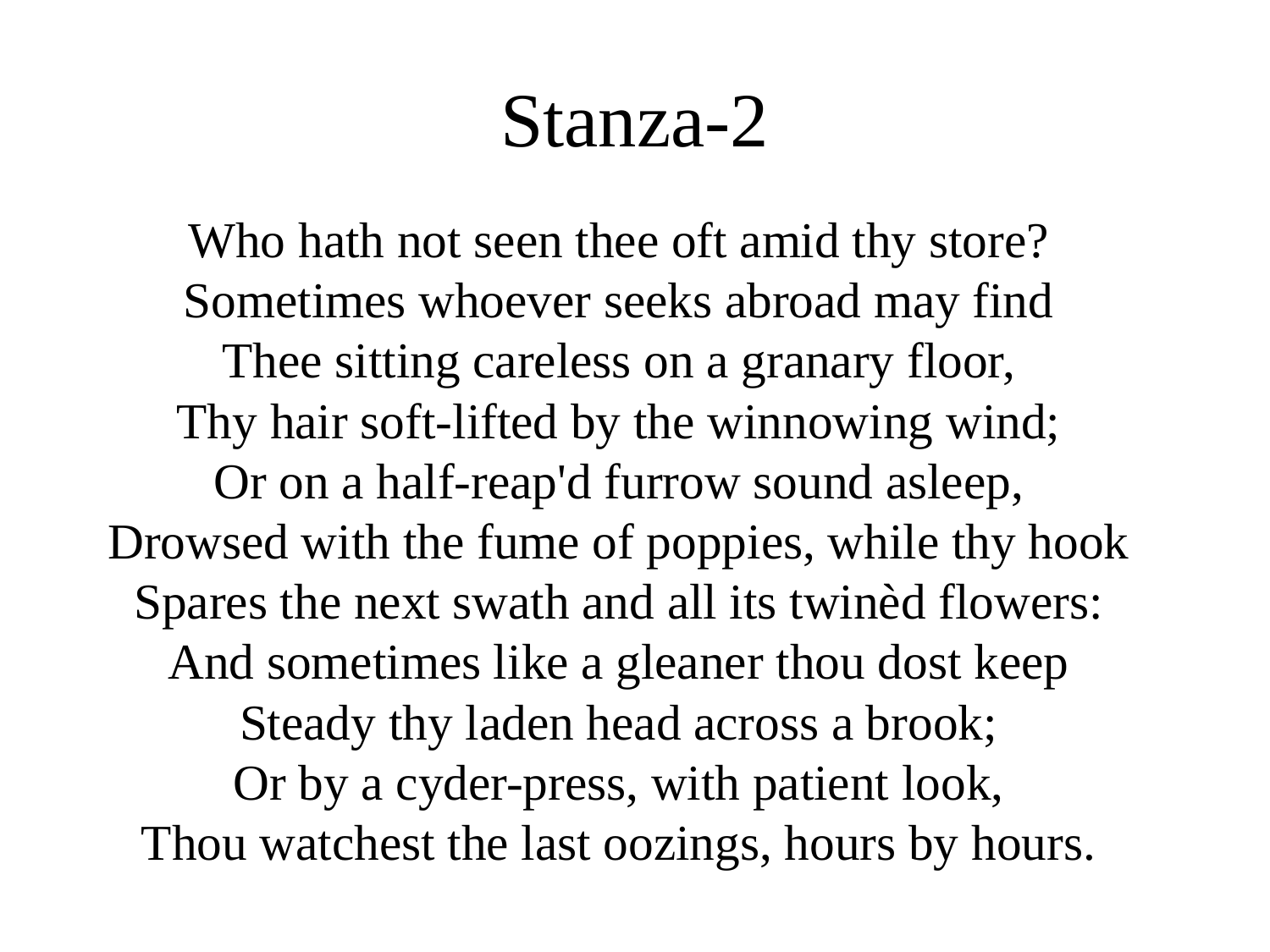

# Stanza-2
Who hath not seen thee oft amid thy store?
Sometimes whoever seeks abroad may find
Thee sitting careless on a granary floor,
Thy hair soft-lifted by the winnowing wind;
Or on a half-reap'd furrow sound asleep,
Drowsed with the fume of poppies, while thy hook
Spares the next swath and all its twinèd flowers:
And sometimes like a gleaner thou dost keep
Steady thy laden head across a brook;
Or by a cyder-press, with patient look,
Thou watchest the last oozings, hours by hours.